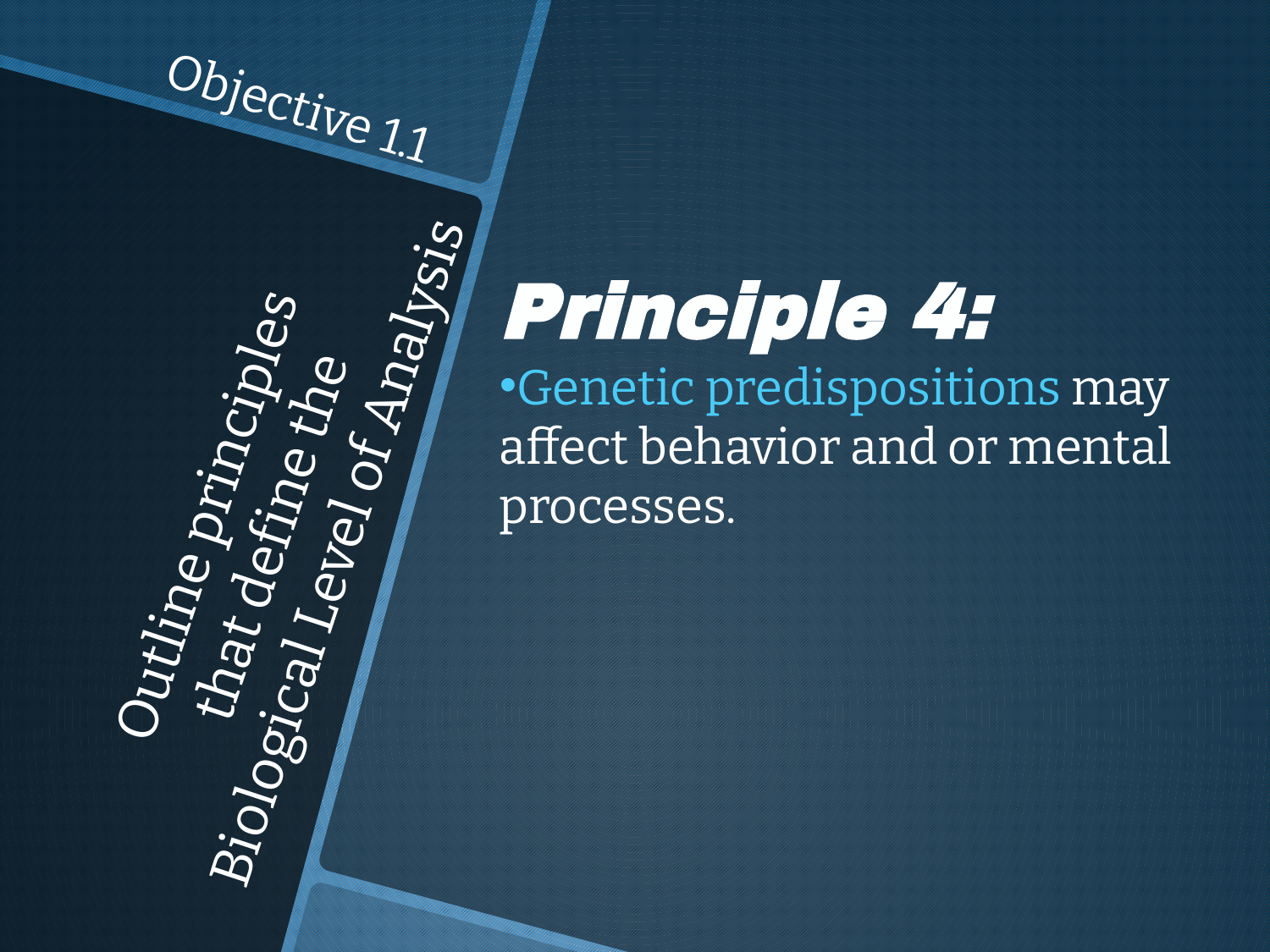

Objective 1.1
# Principle 4:
Genetic predispositions may affect behavior and or mental processes.
Outline principles
that define the
Biological Level of Analysis